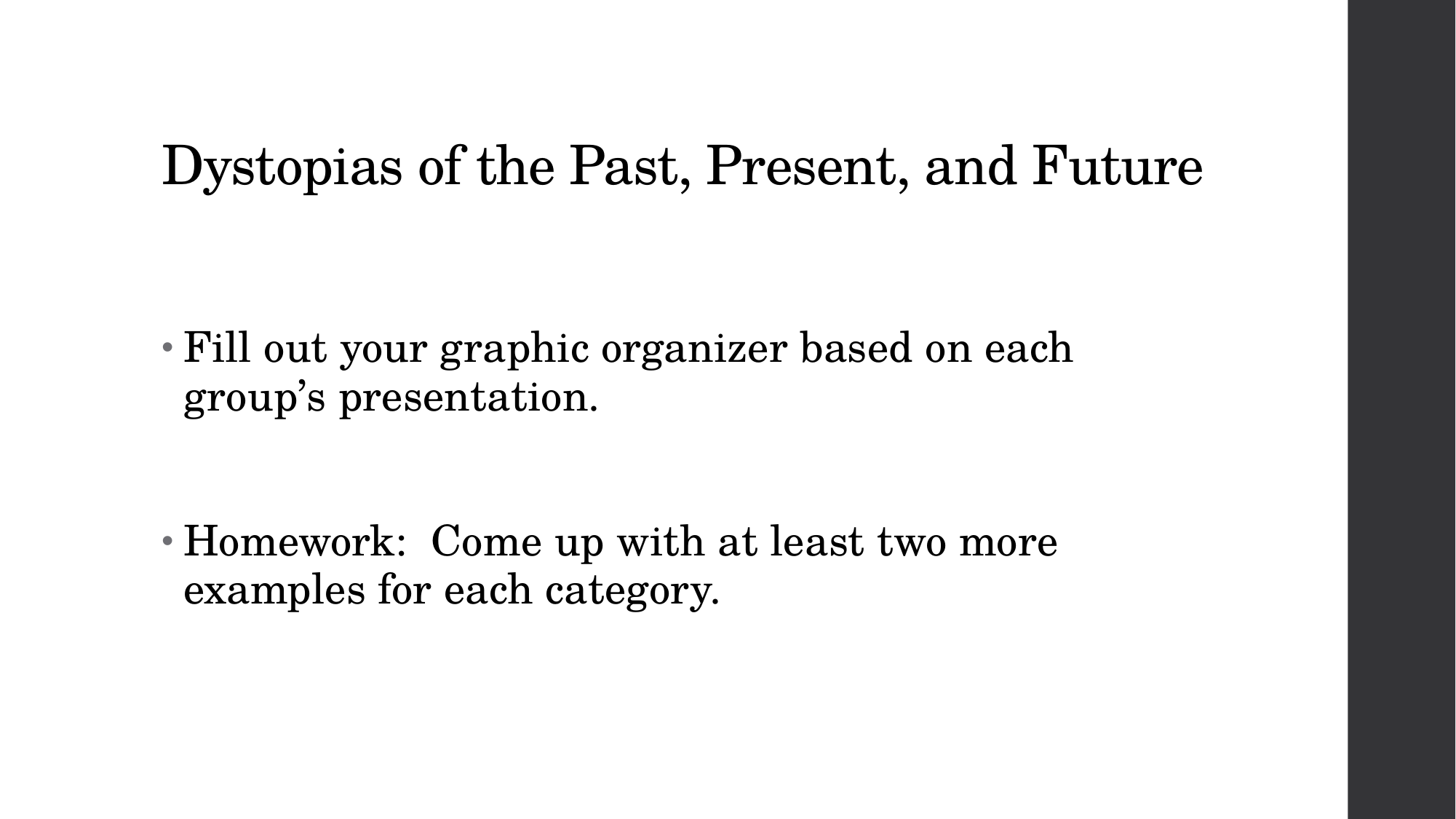

# Dystopias of the Past, Present, and Future
Fill out your graphic organizer based on each group’s presentation.

Homework:  Come up with at least two more examples for each category.